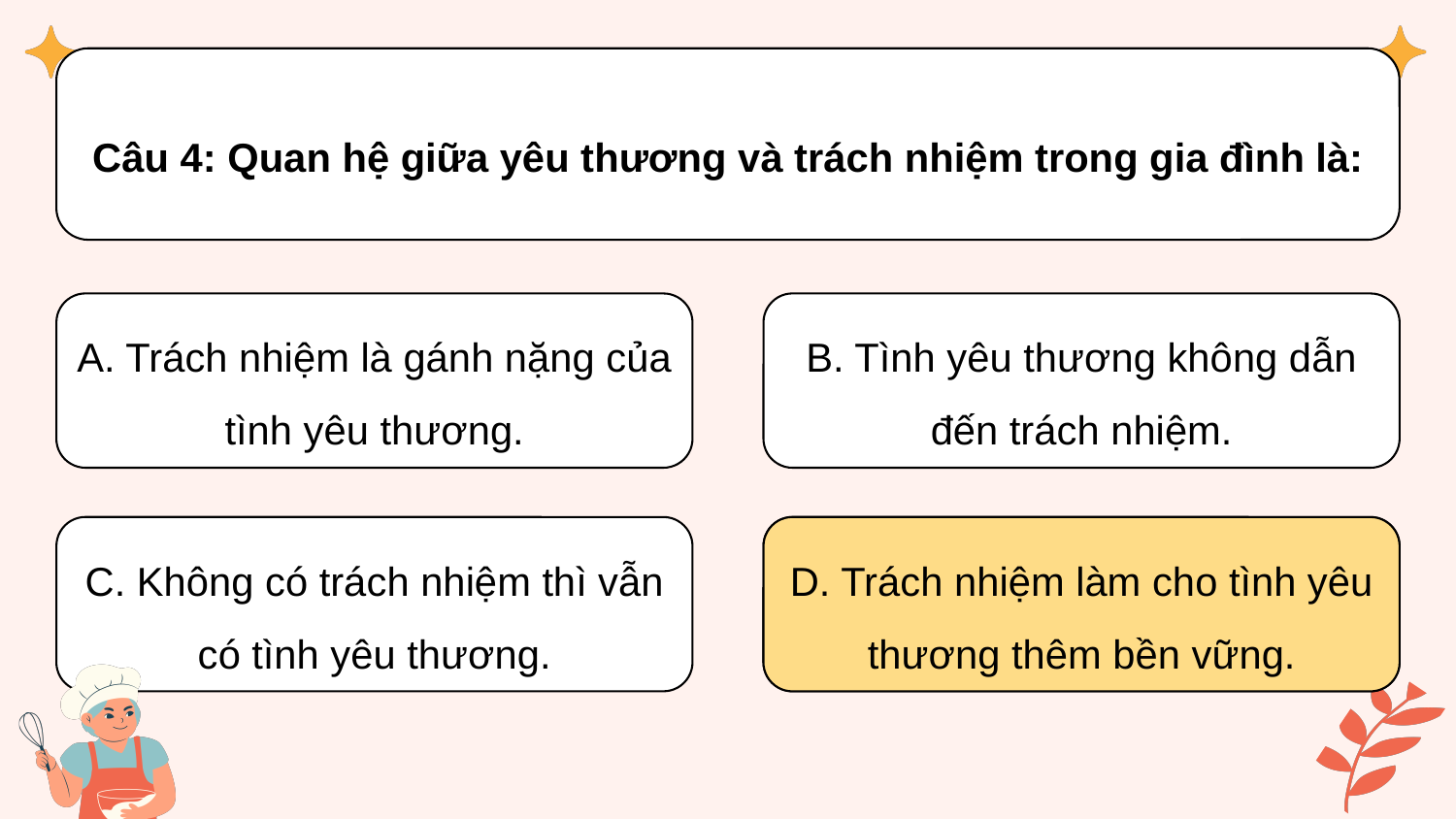

Câu 4: Quan hệ giữa yêu thương và trách nhiệm trong gia đình là:
A. Trách nhiệm là gánh nặng của tình yêu thương.
B. Tình yêu thương không dẫn đến trách nhiệm.
C. Không có trách nhiệm thì vẫn có tình yêu thương.
D. Trách nhiệm làm cho tình yêu thương thêm bền vững.
D. Trách nhiệm làm cho tình yêu thương thêm bền vững.